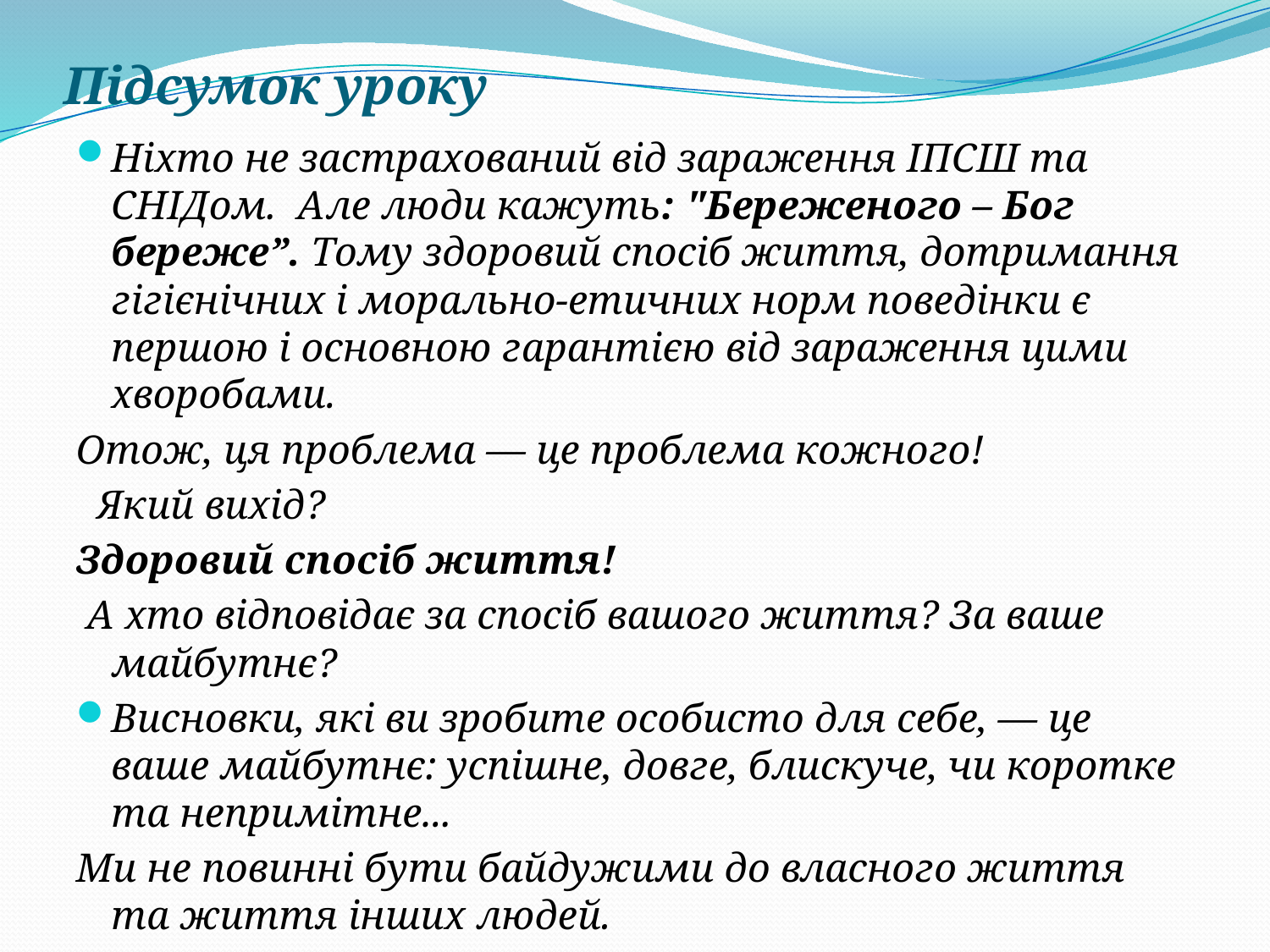

# Підсумок уроку
Ніхто не застрахований від зараження ІПСШ та СНІДом.  Але люди кажуть: "Береженого – Бог береже”. Тому здоровий спосіб життя, дотримання гігієнічних і морально-етичних норм поведінки є першою і основною гарантією від зараження цими хворобами.
Отож, ця проблема — це проблема кожного!
  Який вихід?
Здоровий спосіб життя!
 А хто відповідає за спосіб вашого життя? За ваше майбутнє?
Висновки, які ви зробите особисто для себе, — це ваше майбутнє: успішне, довге, блискуче, чи коротке та непримітне...
Ми не повинні бути байдужими до власного життя та життя інших людей.